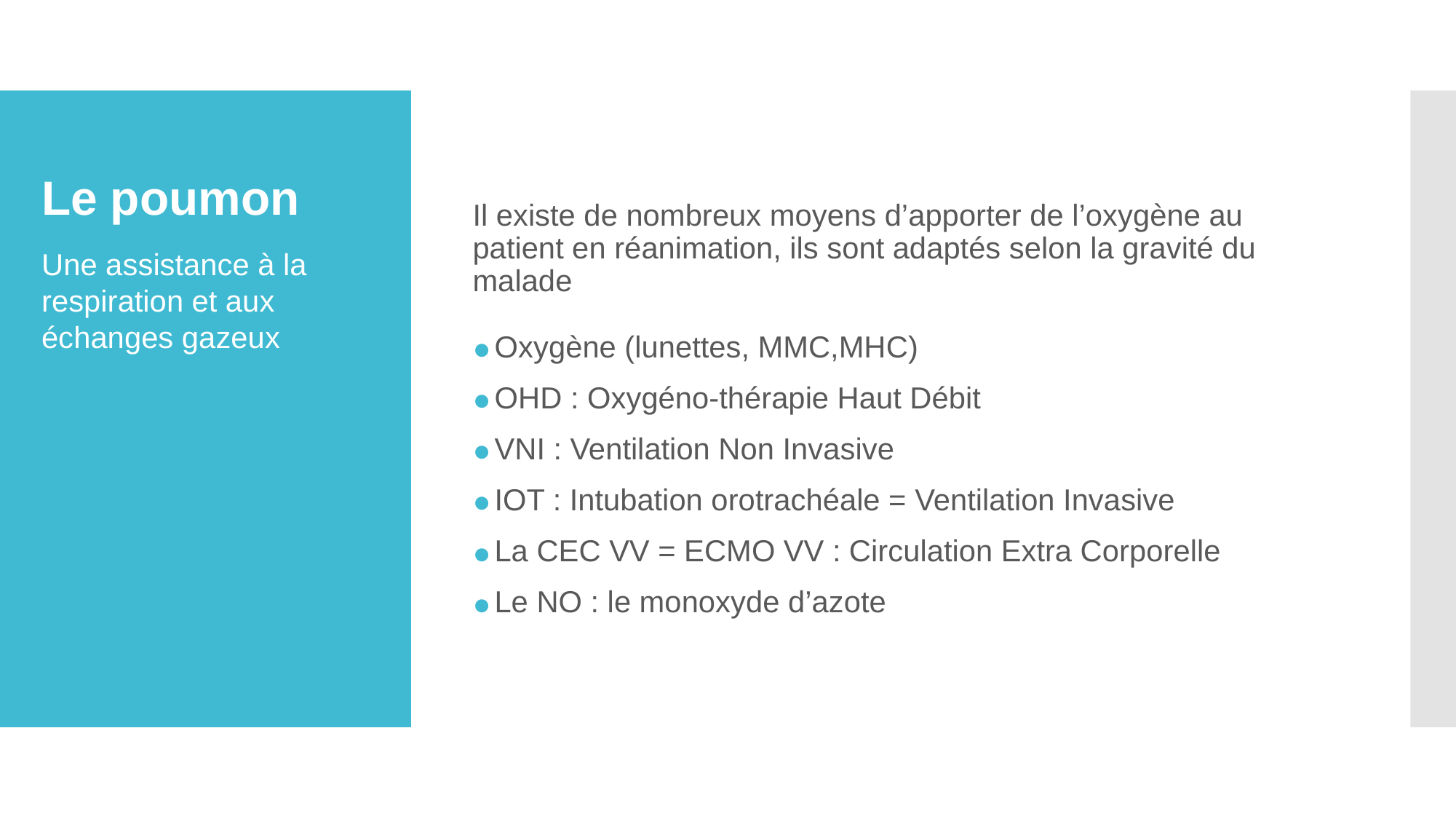

Il existe de nombreux moyens d’apporter de l’oxygène au patient en réanimation, ils sont adaptés selon la gravité du malade

Oxygène (lunettes, MMC,MHC)
OHD : Oxygéno-thérapie Haut Débit
VNI : Ventilation Non Invasive
IOT : Intubation orotrachéale = Ventilation Invasive
La CEC VV = ECMO VV : Circulation Extra Corporelle
Le NO : le monoxyde d’azote
# Le poumon
Une assistance à la respiration et aux échanges gazeux